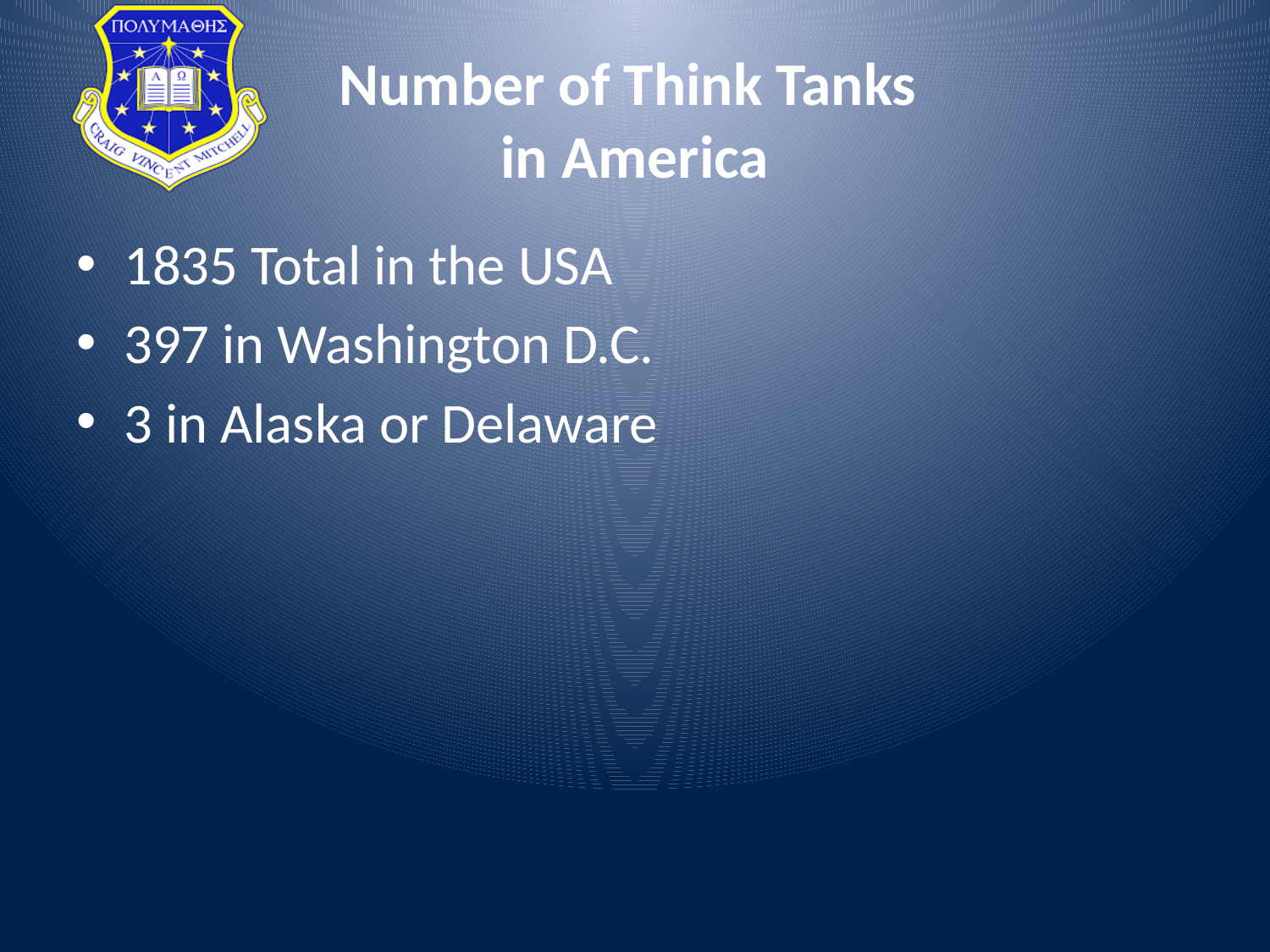

# Number of Think Tanks in America
1835 Total in the USA
397 in Washington D.C.
3 in Alaska or Delaware